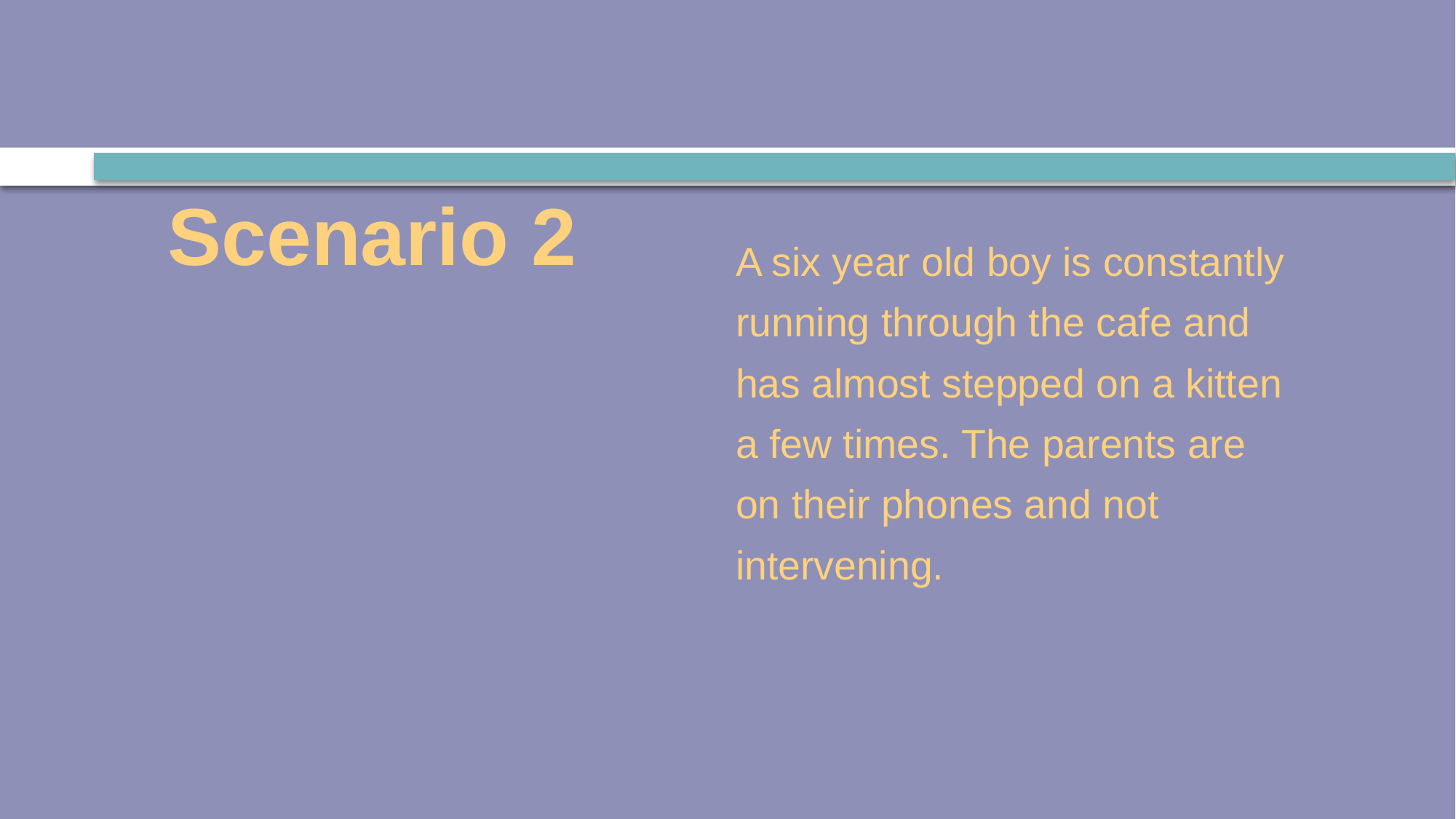

Scenario 2
A six year old boy is constantly running through the cafe and has almost stepped on a kitten a few times. The parents are on their phones and not intervening.